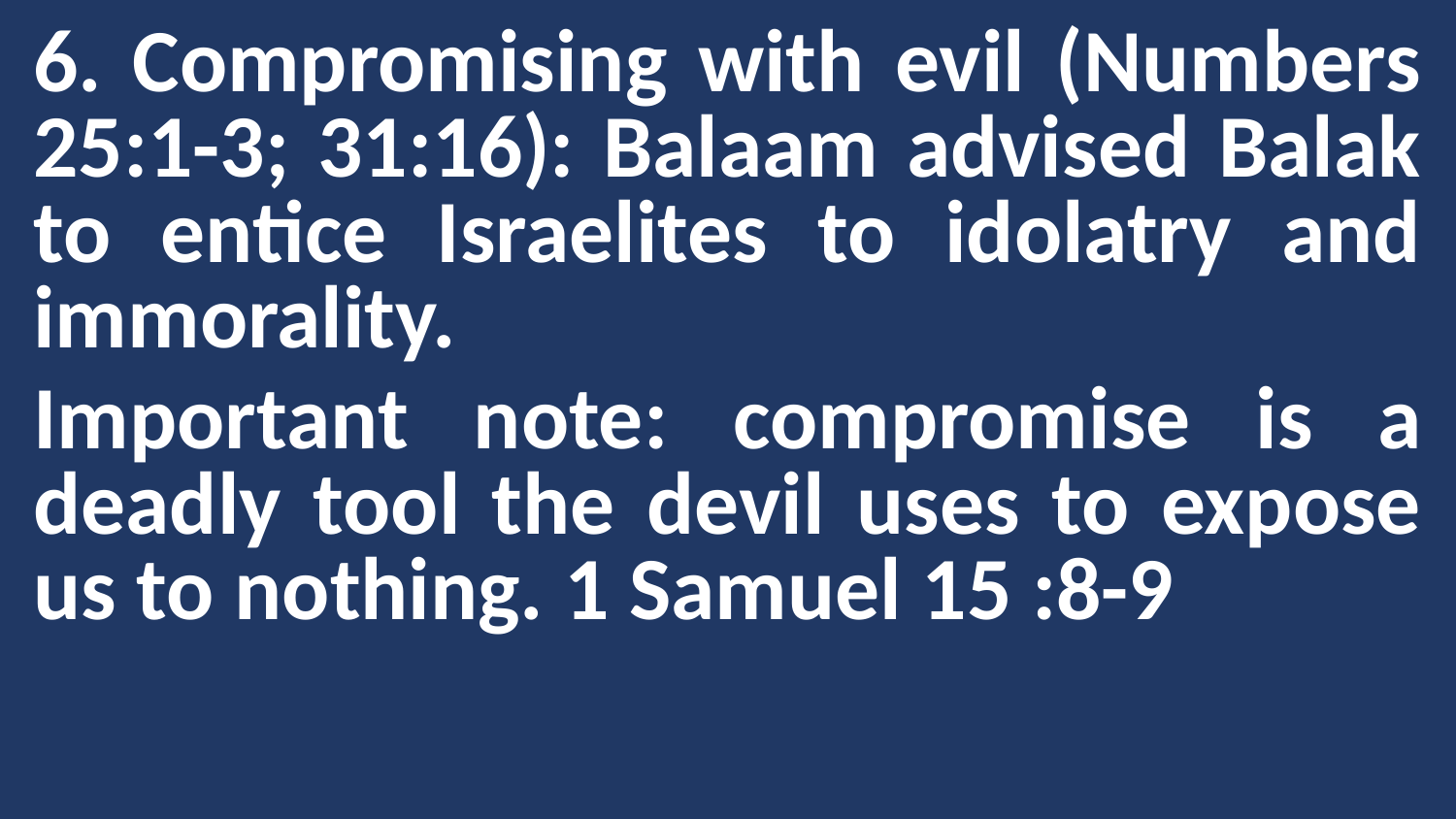

6. Compromising with evil (Numbers 25:1-3; 31:16): Balaam advised Balak to entice Israelites to idolatry and immorality.
Important note: compromise is a deadly tool the devil uses to expose us to nothing. 1 Samuel 15 :8-9